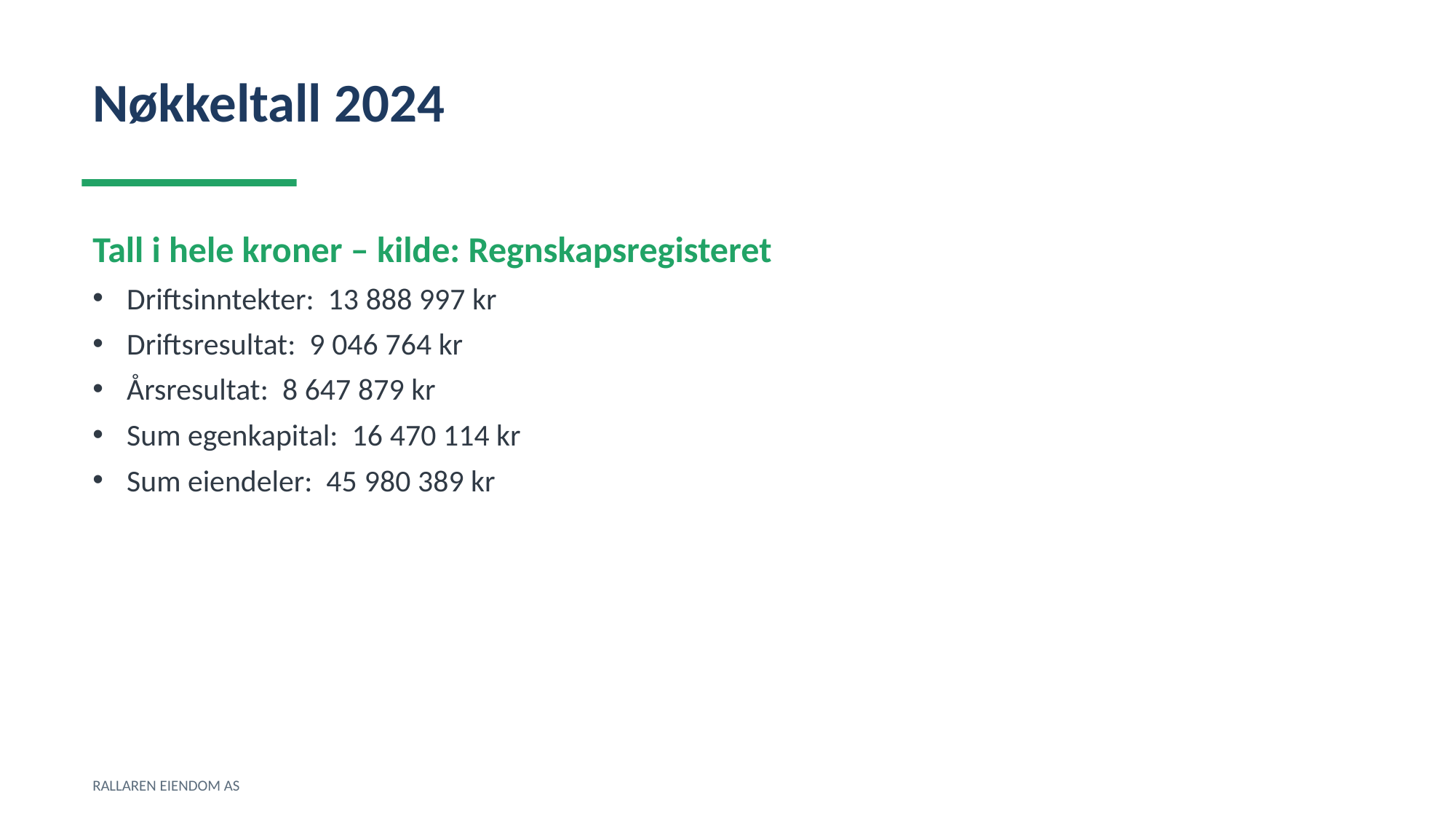

Nøkkeltall 2024

Tall i hele kroner – kilde: Regnskapsregisteret
Driftsinntekter:  13 888 997 kr
Driftsresultat:  9 046 764 kr
Årsresultat:  8 647 879 kr
Sum egenkapital:  16 470 114 kr
Sum eiendeler:  45 980 389 kr
RALLAREN EIENDOM AS